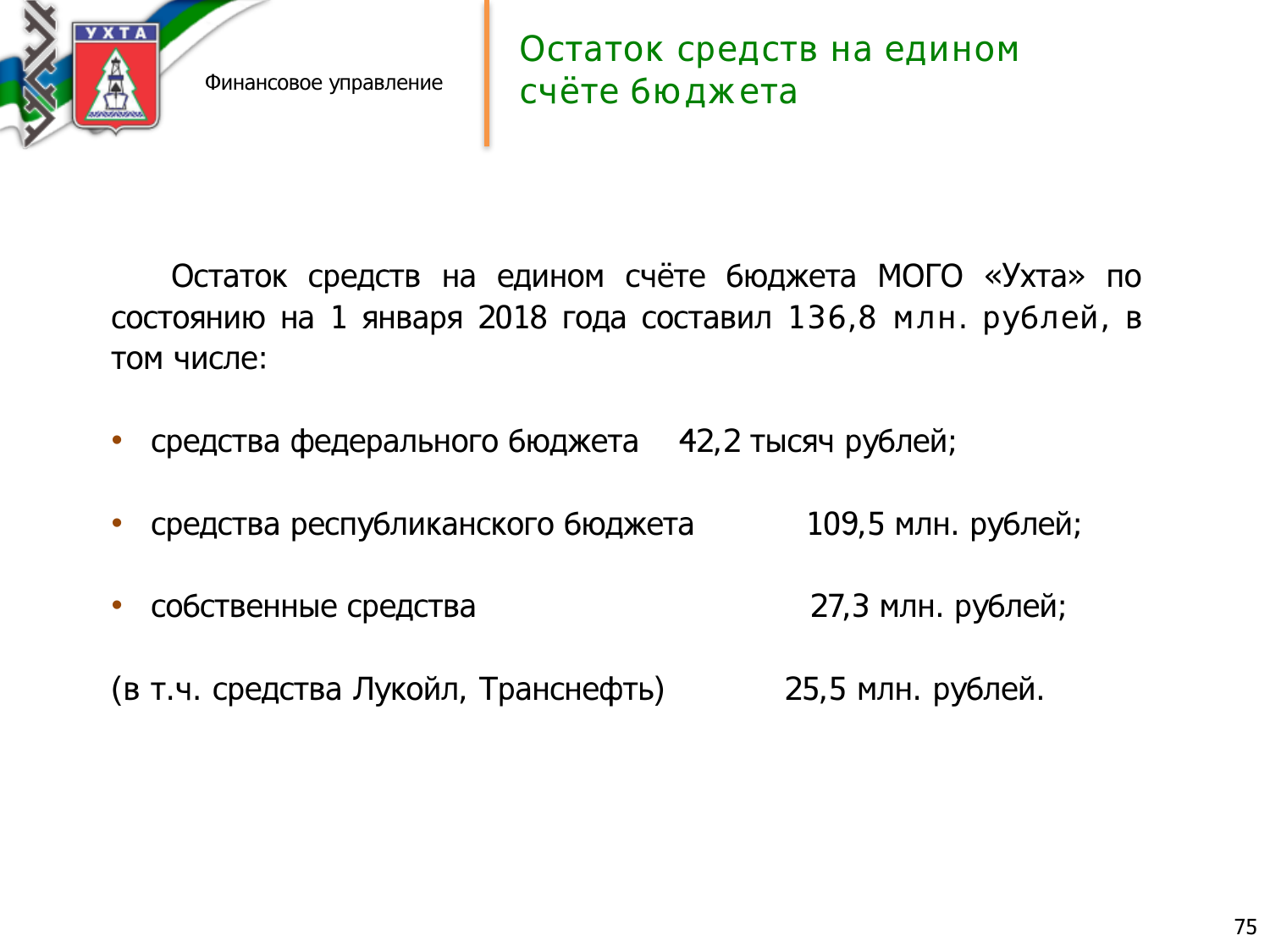

Остаток средств на едином счёте бюджета

Остаток средств на едином счёте бюджета МОГО «Ухта» по состоянию на 1 января 2018 года составил 136,8 млн. рублей, в том числе:

средства федерального бюджета 	  42,2 тысяч рублей;

средства республиканского бюджета 	  109,5 млн. рублей;

собственные средства 	                            27,3 млн. рублей;

(в т.ч. средства Лукойл, Транснефть)           25,5 млн. рублей.
75